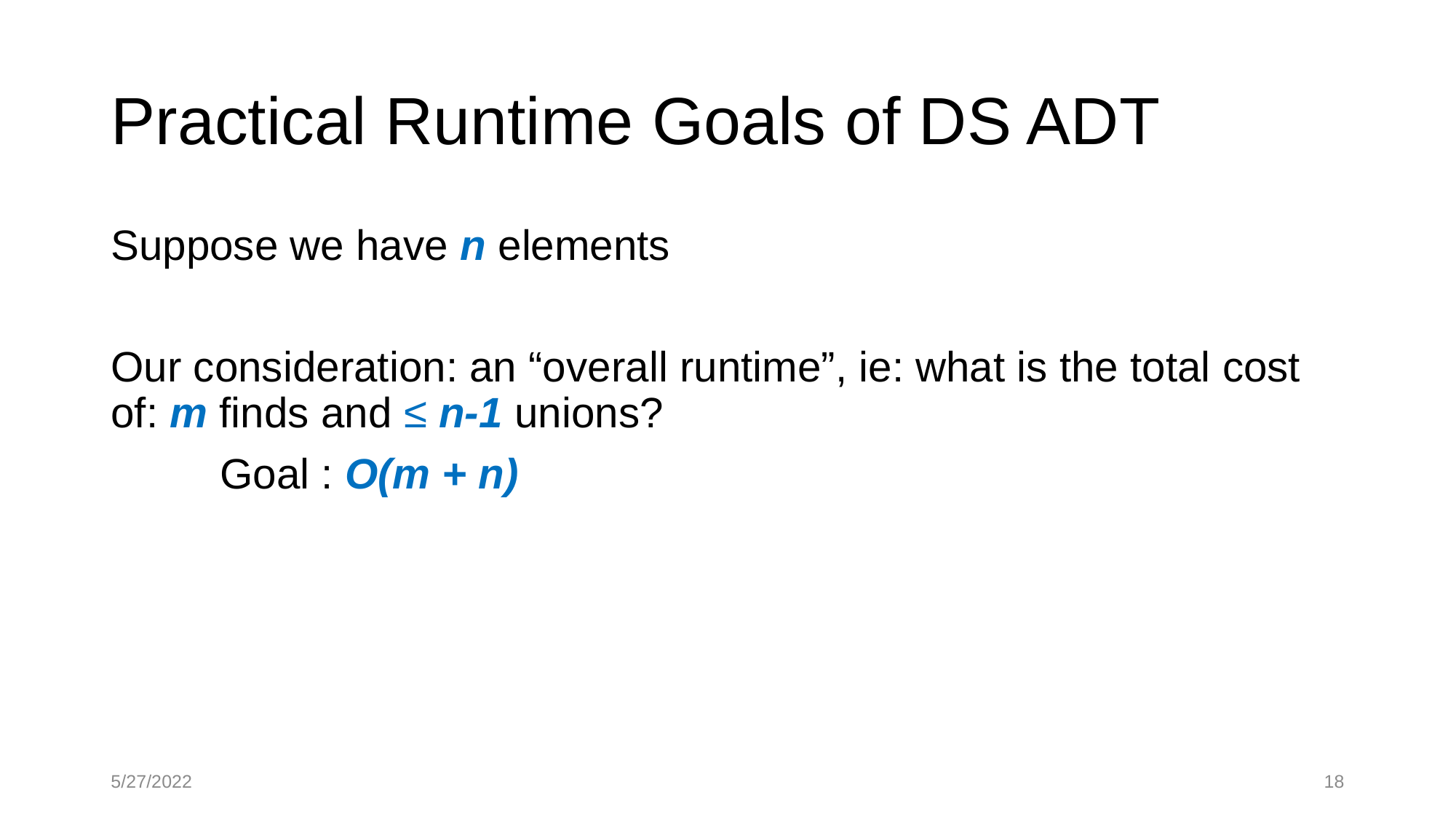

# Practical Runtime Goals of DS ADT
Suppose we have n elements

Our consideration: an “overall runtime”, ie: what is the total cost of: m finds and ≤ n-1 unions?
	Goal : O(m + n)

5/27/2022
18